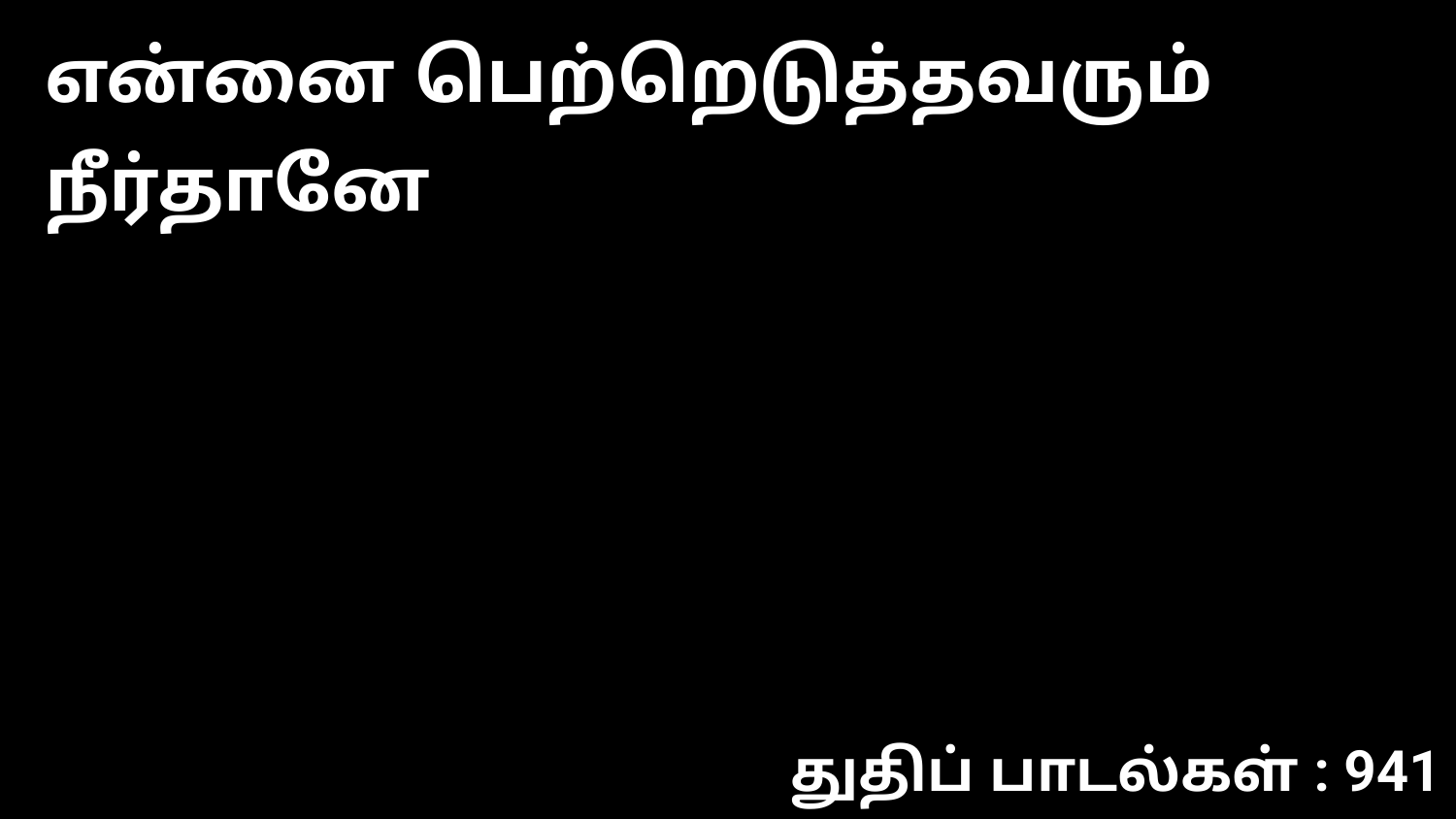

என்னை பெற்றெடுத்தவரும் நீர்தானே
துதிப் பாடல்கள் : 941